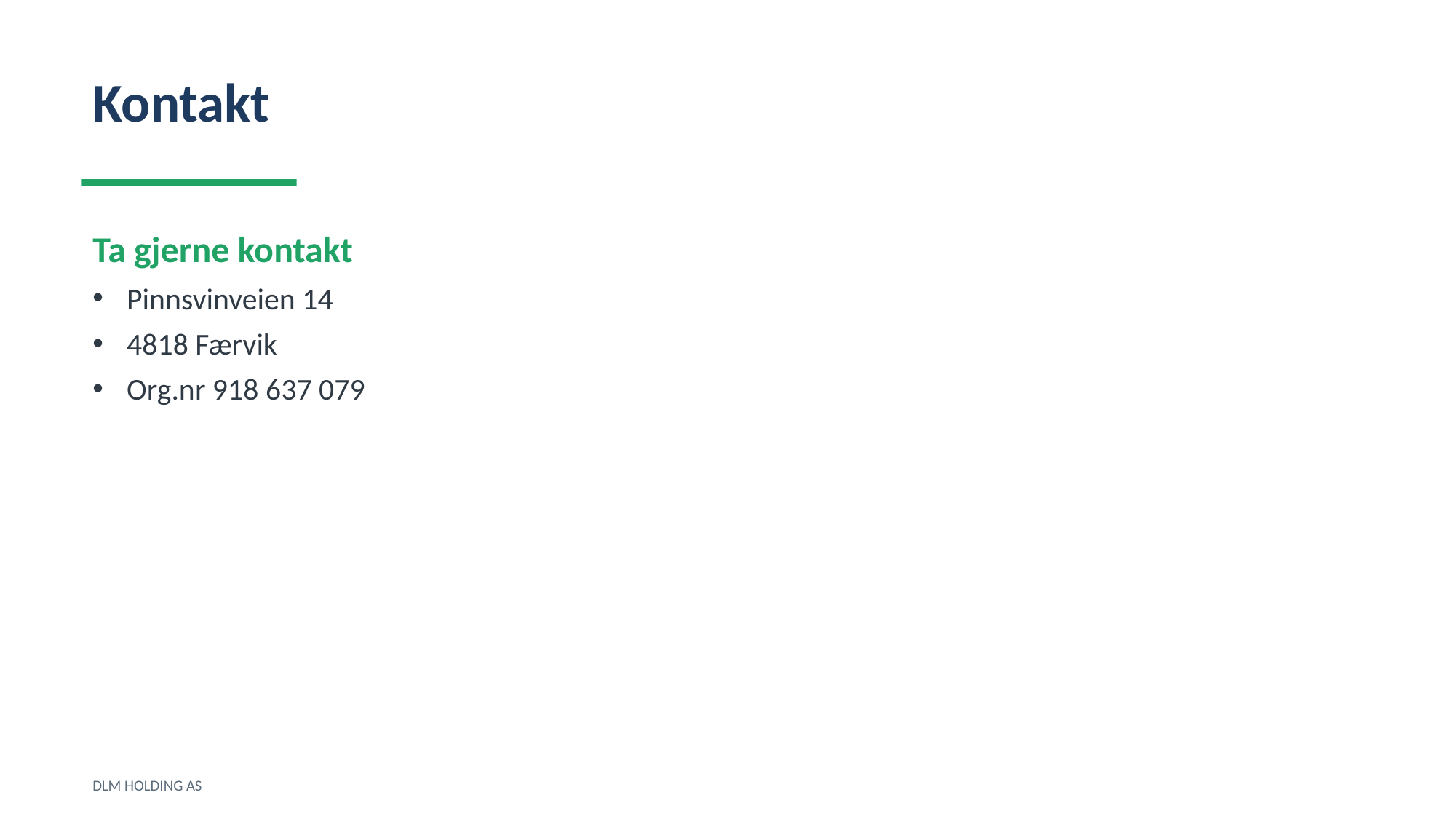

Kontakt

Ta gjerne kontakt
Pinnsvinveien 14
4818 Færvik
Org.nr 918 637 079
DLM HOLDING AS